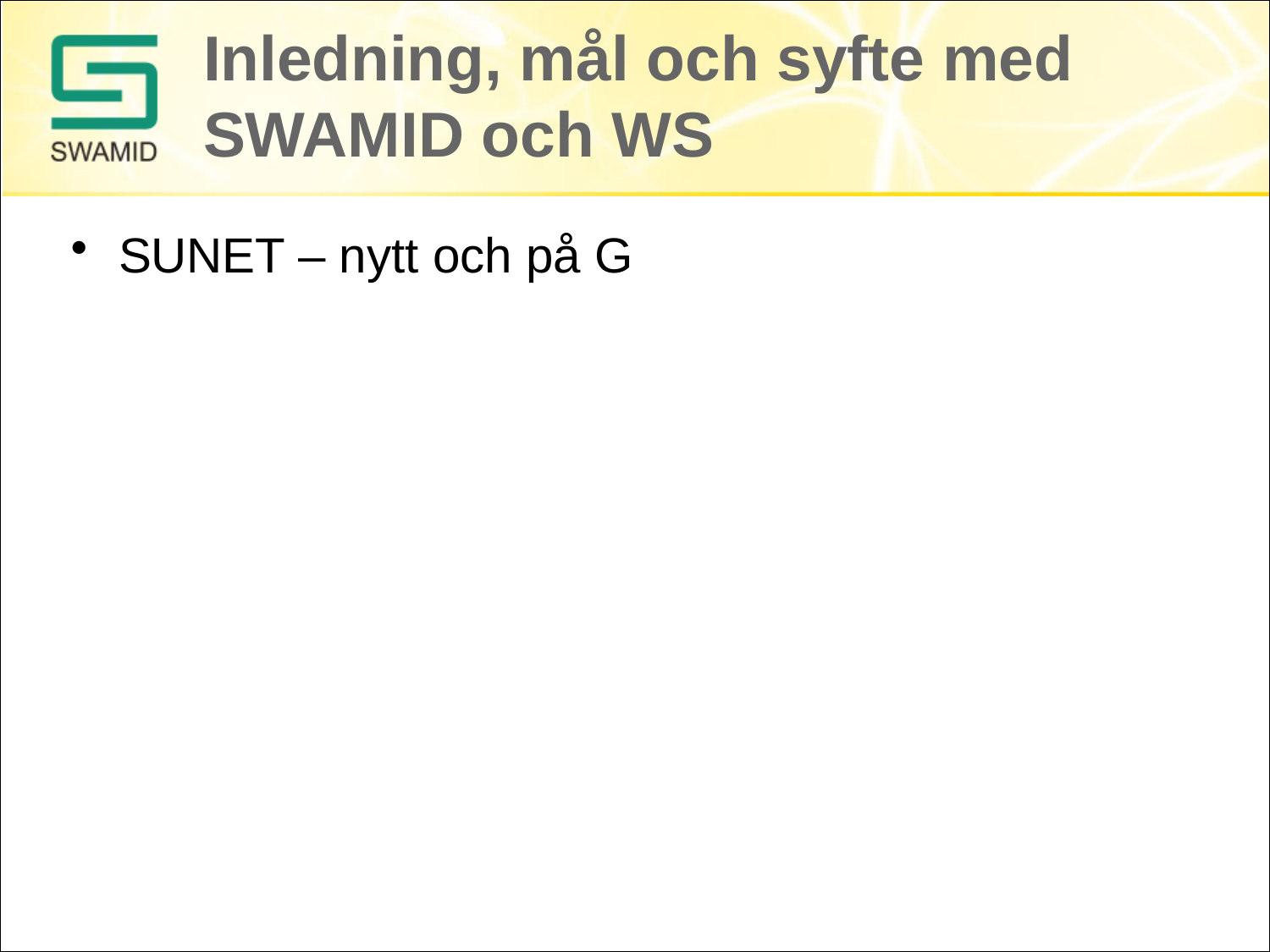

# Inledning, mål och syfte med SWAMID och WS
SUNET – nytt och på G